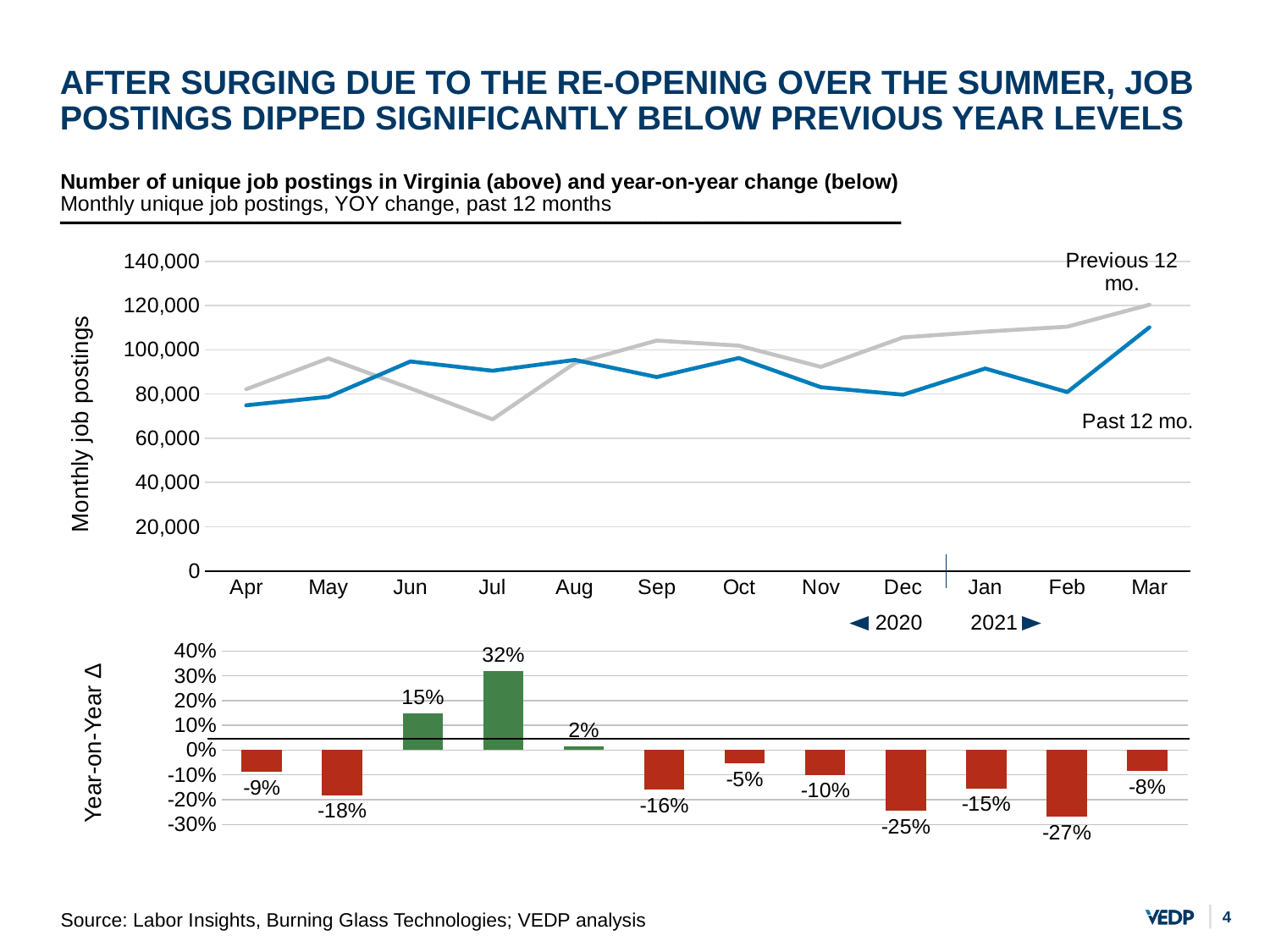

# After surging due to the re-opening over the summer, job postings dipped significantly below previous year levels
Number of unique job postings in Virginia (above) and year-on-year change (below)
Monthly unique job postings, YOY change, past 12 months

### Chart

| Category | 2019 | 2020 |
|---|---|---|
| Apr | 82183.0 | 74904.0 |
| May | 96124.0 | 78716.0 |
| Jun | 82576.0 | 94739.0 |
| Jul | 68556.0 | 90532.0 |
| Aug | 93909.0 | 95442.0 |
| Sep | 104182.0 | 87673.0 |
| Oct | 101884.0 | 96302.0 |
| Nov | 92288.0 | 83060.0 |
| Dec | 105611.0 | 79709.0 |
| Jan | 108217.0 | 91533.0 |
| Feb | 110454.0 | 80870.0 |
| Mar | 120388.0 | 110169.0 |
2020
2021

### Chart

| Category | Series 1 |
|---|---|
| Apr | -0.08857062896219413 |
| May | -0.18109941325787524 |
| Jun | 0.1472946134470064 |
| Jul | 0.32055545831145343 |
| Aug | 0.016324313963517873 |
| Sep | -0.15846307423547254 |
| Oct | -0.05478779788779396 |
| Nov | -0.09999133148404993 |
| Dec | -0.24525854314418005 |
| Jan | -0.154171710544554 |
| Feb | -0.2678400057942673 |
| Mar | -0.08488387546931588 |
Year-on-Year Δ

Source: Labor Insights, Burning Glass Technologies; VEDP analysis
4